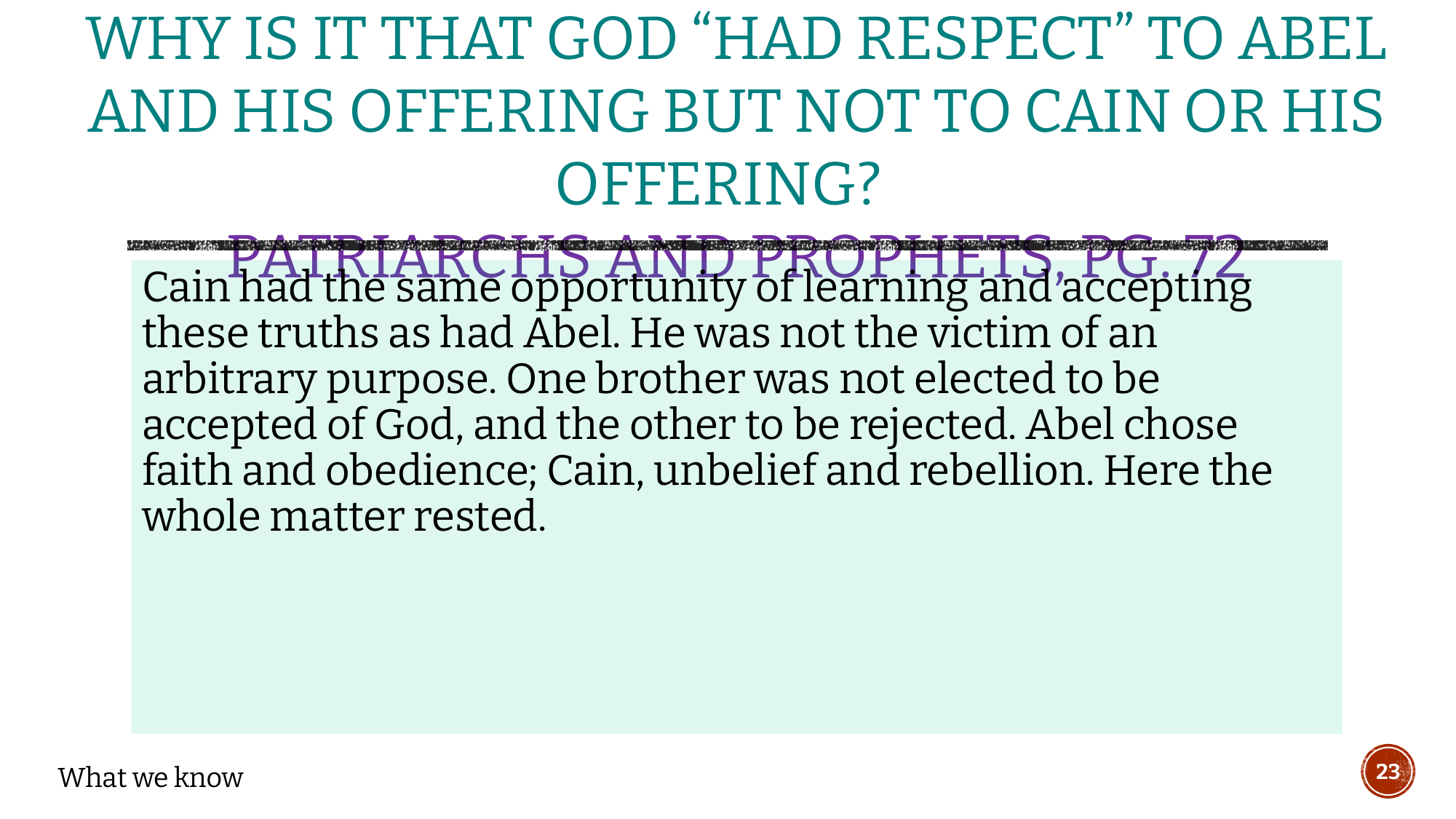

# Why is it that God “had respect” to Abel and his offering but not to Cain or his offering? Patriarchs and Prophets, pg. 72

Cain had the same opportunity of learning and accepting these truths as had Abel. He was not the victim of an arbitrary purpose. One brother was not elected to be accepted of God, and the other to be rejected. Abel chose faith and obedience; Cain, unbelief and rebellion. Here the whole matter rested.
23
What we know